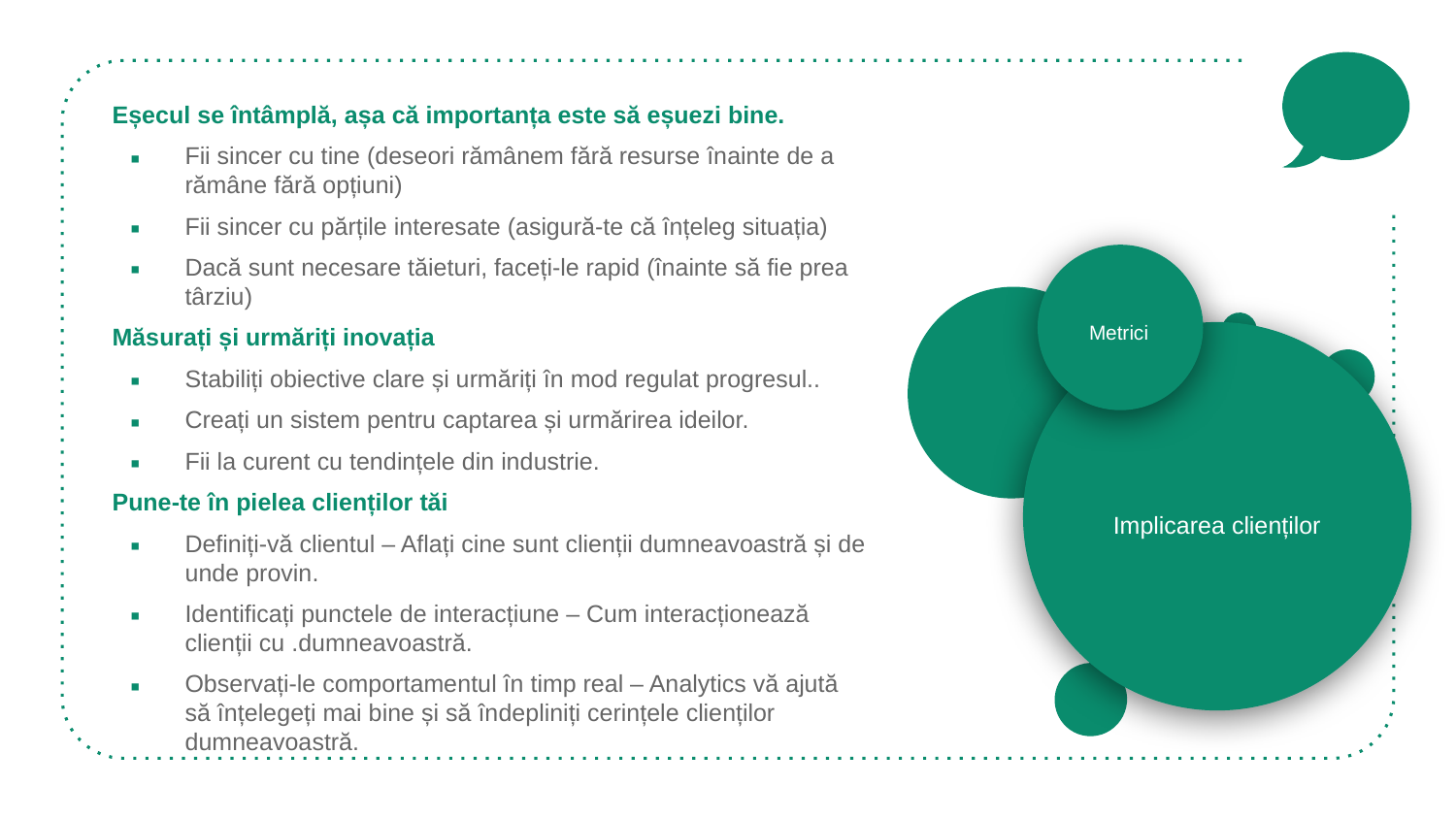

Eșecul se întâmplă, așa că importanța este să eșuezi bine.
Fii sincer cu tine (deseori rămânem fără resurse înainte de a rămâne fără opțiuni)
Fii sincer cu părțile interesate (asigură-te că înțeleg situația)
Dacă sunt necesare tăieturi, faceți-le rapid (înainte să fie prea târziu)
Măsurați și urmăriți inovația
Stabiliți obiective clare și urmăriți în mod regulat progresul..
Creați un sistem pentru captarea și urmărirea ideilor.
Fii la curent cu tendințele din industrie.
Pune-te în pielea clienților tăi
Definiți-vă clientul – Aflați cine sunt clienții dumneavoastră și de unde provin.
Identificați punctele de interacțiune – Cum interacționează clienții cu .dumneavoastră.
Observați-le comportamentul în timp real – Analytics vă ajută să înțelegeți mai bine și să îndepliniți cerințele clienților dumneavoastră.

Metrici

Implicarea clienților